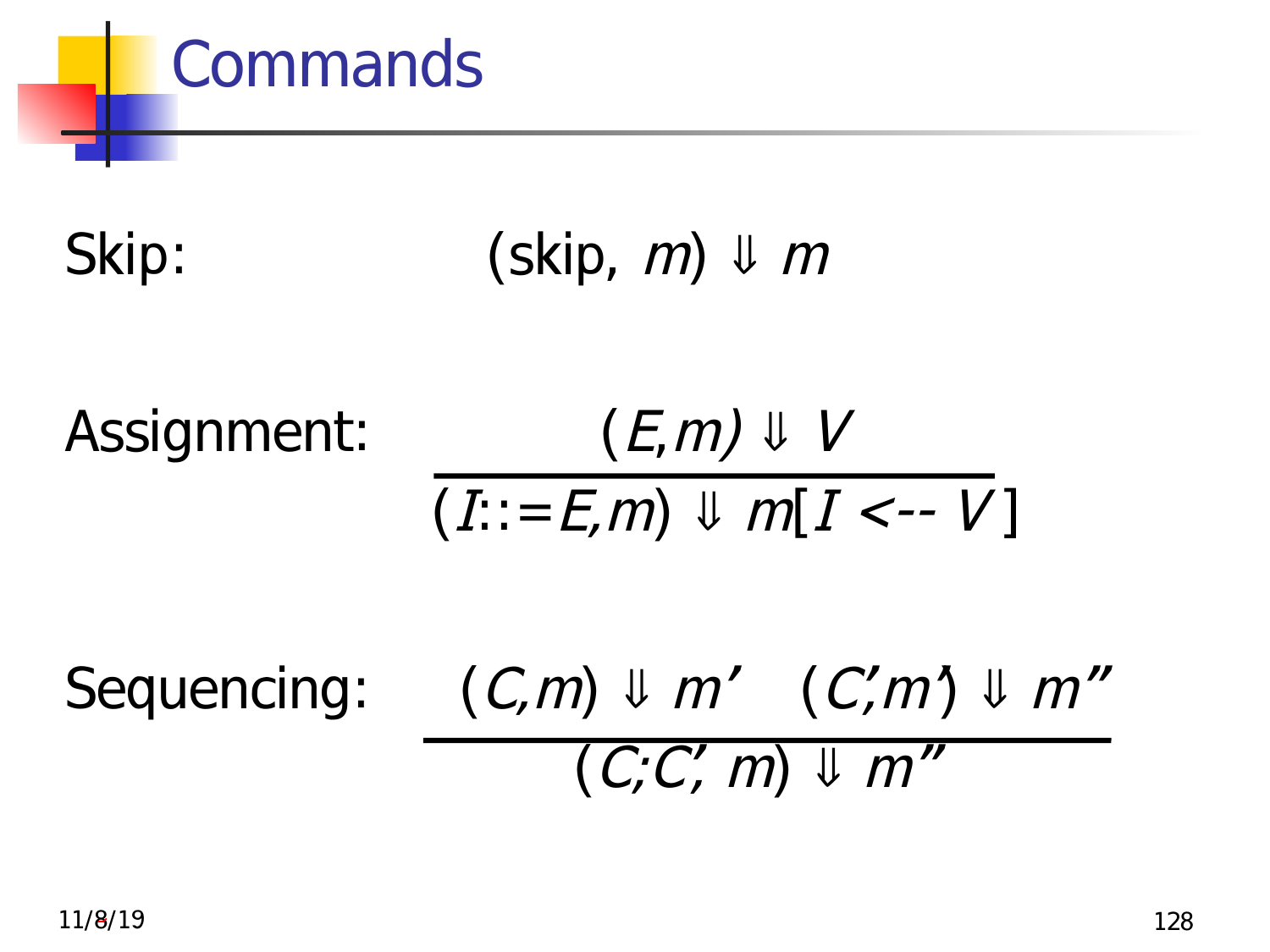

# Commands
Skip:                 (skip, m) ⇓ m

Assignment:             (E,m) ⇓ V
          (I::=E,m) ⇓ m[I <-- V ]

Sequencing:     (C,m) ⇓ m’    (C’,m’) ⇓ m’’
             (C;C’, m) ⇓ m’’

11/8/19
128